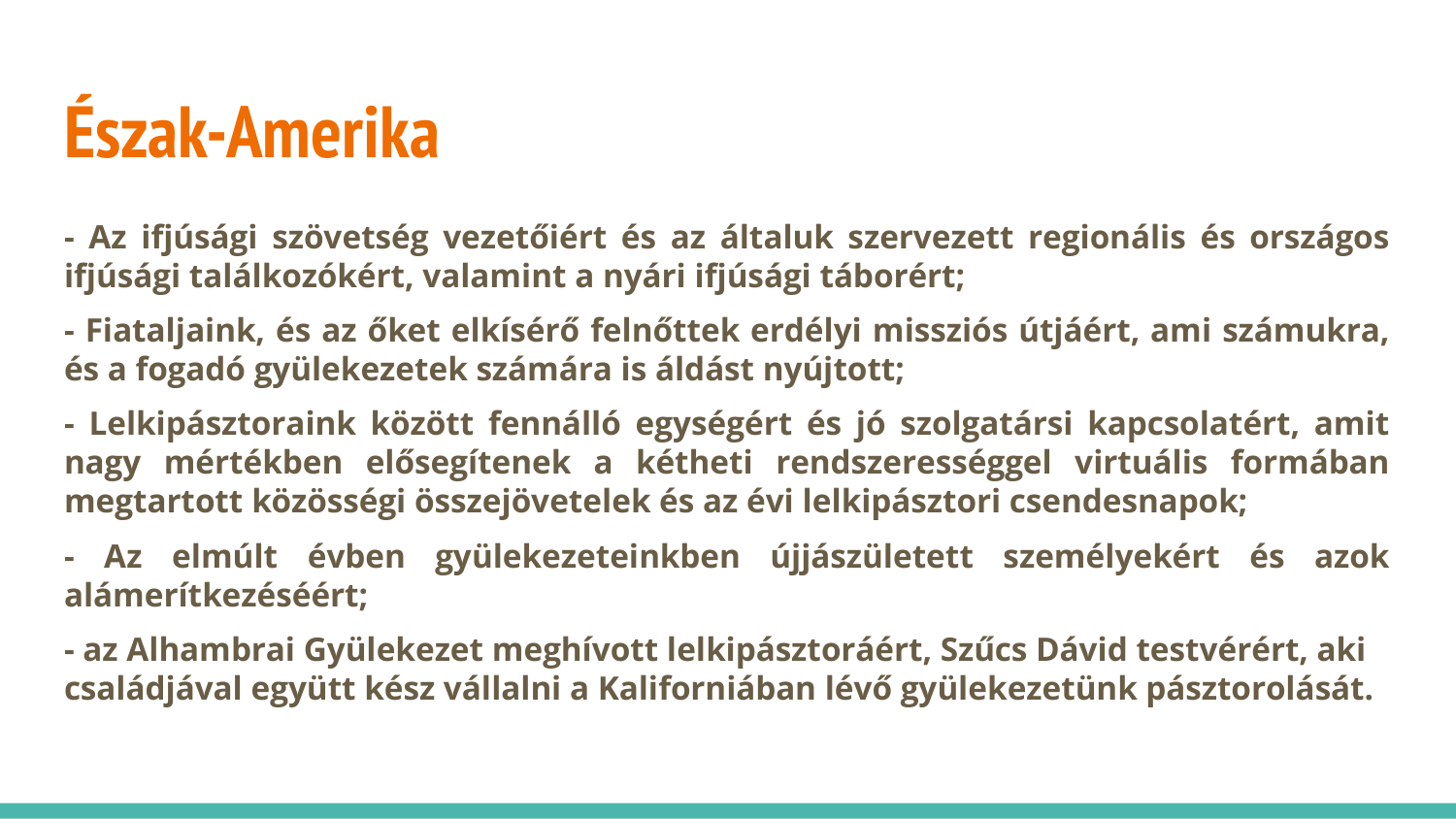

# Észak-Amerika
- Az ifjúsági szövetség vezetőiért és az általuk szervezett regionális és országos ifjúsági találkozókért, valamint a nyári ifjúsági táborért;
- Fiataljaink, és az őket elkísérő felnőttek erdélyi missziós útjáért, ami számukra, és a fogadó gyülekezetek számára is áldást nyújtott;
- Lelkipásztoraink között fennálló egységért és jó szolgatársi kapcsolatért, amit nagy mértékben elősegítenek a kétheti rendszerességgel virtuális formában megtartott közösségi összejövetelek és az évi lelkipásztori csendesnapok;
- Az elmúlt évben gyülekezeteinkben újjászületett személyekért és azok alámerítkezéséért;
- az Alhambrai Gyülekezet meghívott lelkipásztoráért, Szűcs Dávid testvérért, aki családjával együtt kész vállalni a Kaliforniában lévő gyülekezetünk pásztorolását.